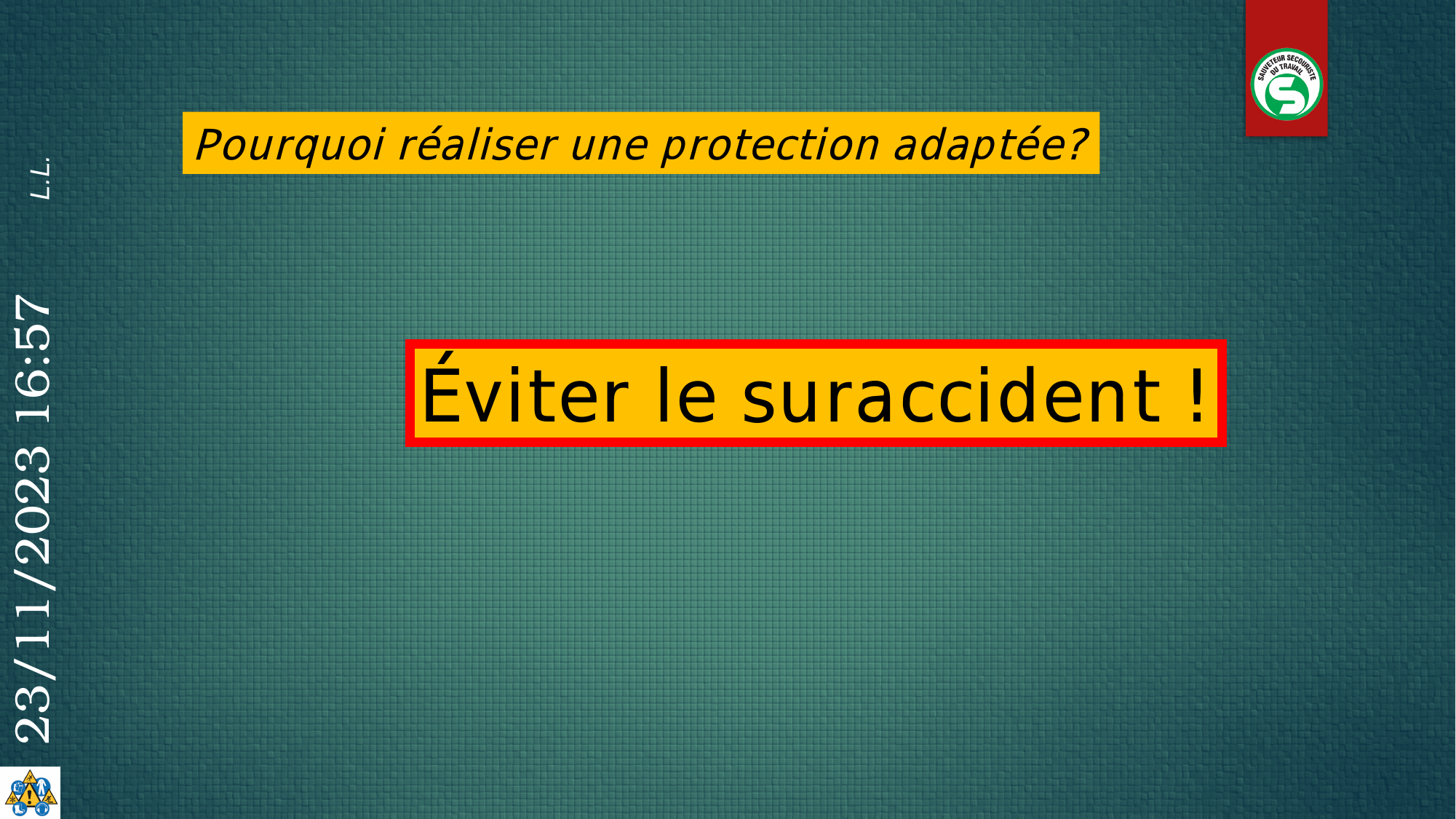

Pourquoi réaliser une protection adaptée?
Éviter le suraccident !